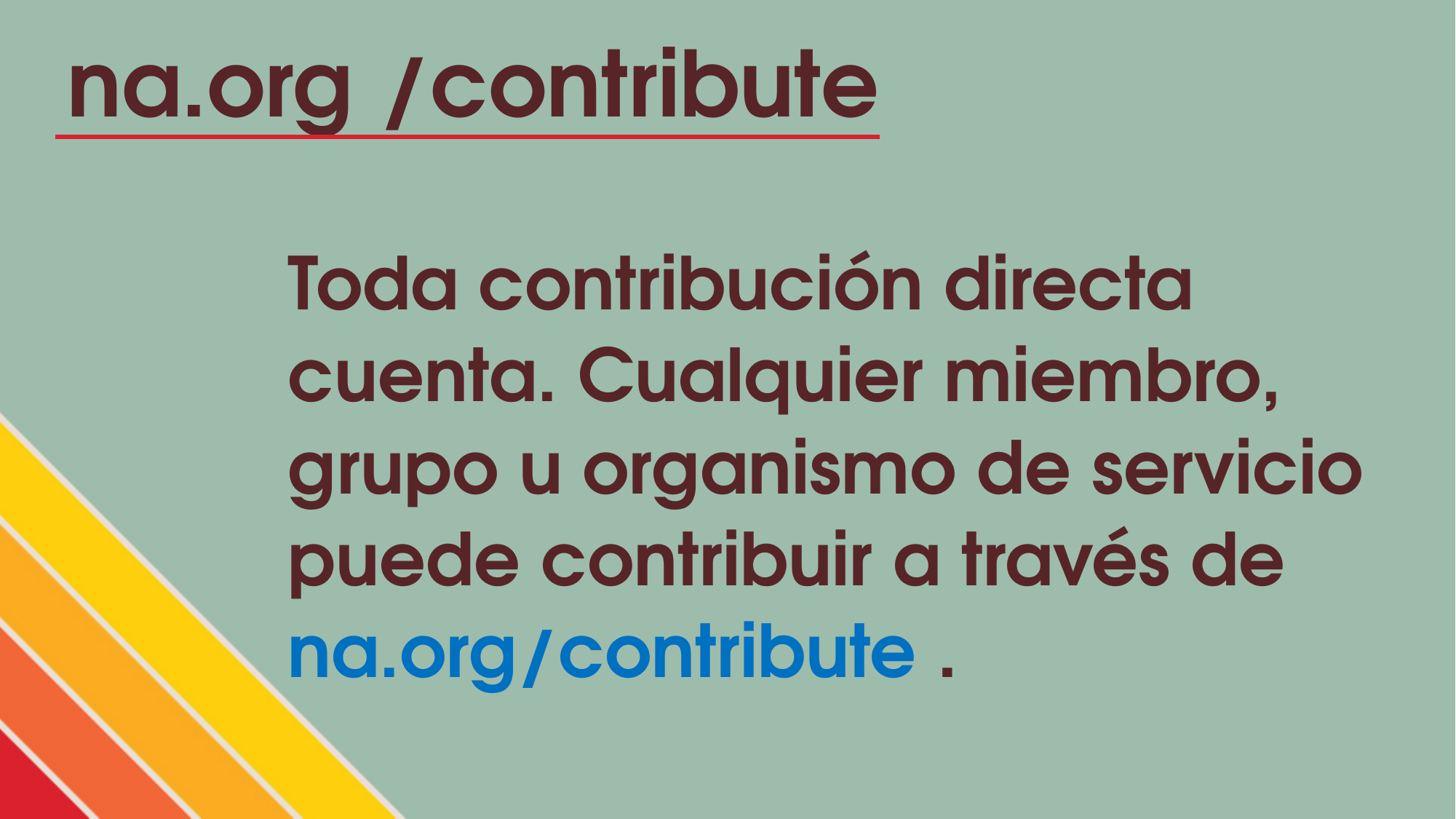

na.org /contribute
Toda contribución directa cuenta. Cualquier miembro, grupo u organismo de servicio puede contribuir a través de na.org/contribute .